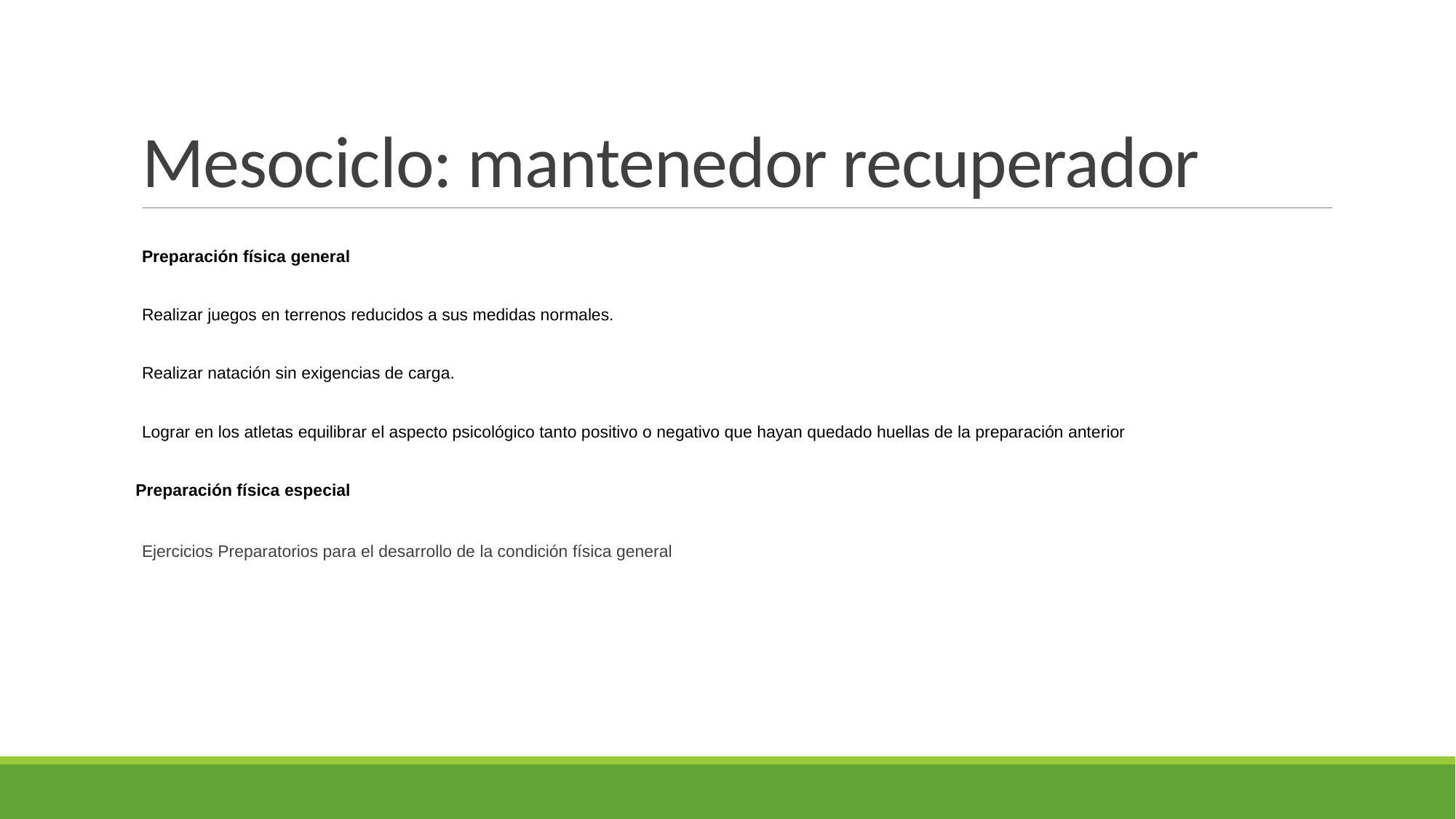

# Mesociclo: mantenedor recuperador
Preparación física general
Realizar juegos en terrenos reducidos a sus medidas normales.
Realizar natación sin exigencias de carga.
Lograr en los atletas equilibrar el aspecto psicológico tanto positivo o negativo que hayan quedado huellas de la preparación anterior
 Preparación física especial
Ejercicios Preparatorios para el desarrollo de la condición física general